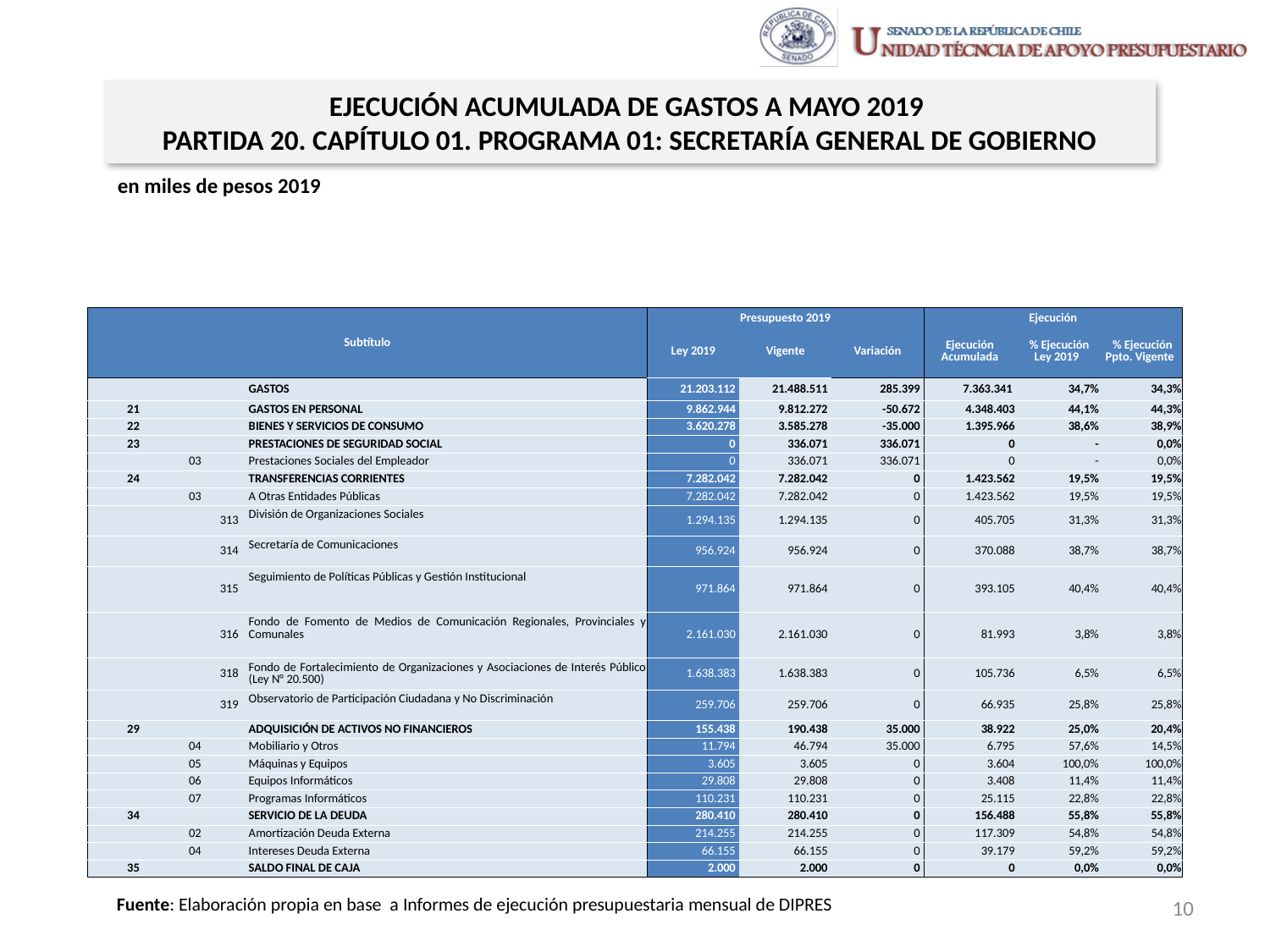

EJECUCIÓN ACUMULADA DE GASTOS A MAYO 2019
PARTIDA 20. CAPÍTULO 01. PROGRAMA 01: SECRETARÍA GENERAL DE GOBIERNO
en miles de pesos 2019
| Subtítulo |  |  |  | Presupuesto 2019 |  |  | Ejecución |  |  |
| --- | --- | --- | --- | --- | --- | --- | --- | --- | --- |
|  |  |  |  | Ley 2019 | Vigente | Variación | Ejecución Acumulada | % Ejecución Ley 2019 | % Ejecución Ppto. Vigente |
|  |  |  | GASTOS | 21.203.112 | 21.488.511 | 285.399 | 7.363.341 | 34,7% | 34,3% |
| 21 |  |  | GASTOS EN PERSONAL | 9.862.944 | 9.812.272 | -50.672 | 4.348.403 | 44,1% | 44,3% |
| 22 |  |  | BIENES Y SERVICIOS DE CONSUMO | 3.620.278 | 3.585.278 | -35.000 | 1.395.966 | 38,6% | 38,9% |
| 23 |  |  | PRESTACIONES DE SEGURIDAD SOCIAL | 0 | 336.071 | 336.071 | 0 | - | 0,0% |
|  | 03 |  | Prestaciones Sociales del Empleador | 0 | 336.071 | 336.071 | 0 | - | 0,0% |
| 24 |  |  | TRANSFERENCIAS CORRIENTES | 7.282.042 | 7.282.042 | 0 | 1.423.562 | 19,5% | 19,5% |
|  | 03 |  | A Otras Entidades Públicas | 7.282.042 | 7.282.042 | 0 | 1.423.562 | 19,5% | 19,5% |
|  |  | 313 | División de Organizaciones Sociales | 1.294.135 | 1.294.135 | 0 | 405.705 | 31,3% | 31,3% |
|  |  | 314 | Secretaría de Comunicaciones | 956.924 | 956.924 | 0 | 370.088 | 38,7% | 38,7% |
|  |  | 315 | Seguimiento de Políticas Públicas y Gestión Institucional | 971.864 | 971.864 | 0 | 393.105 | 40,4% | 40,4% |
|  |  | 316 | Fondo de Fomento de Medios de Comunicación Regionales, Provinciales y Comunales | 2.161.030 | 2.161.030 | 0 | 81.993 | 3,8% | 3,8% |
|  |  | 318 | Fondo de Fortalecimiento de Organizaciones y Asociaciones de Interés Público (Ley N° 20.500) | 1.638.383 | 1.638.383 | 0 | 105.736 | 6,5% | 6,5% |
|  |  | 319 | Observatorio de Participación Ciudadana y No Discriminación | 259.706 | 259.706 | 0 | 66.935 | 25,8% | 25,8% |
| 29 |  |  | ADQUISICIÓN DE ACTIVOS NO FINANCIEROS | 155.438 | 190.438 | 35.000 | 38.922 | 25,0% | 20,4% |
|  | 04 |  | Mobiliario y Otros | 11.794 | 46.794 | 35.000 | 6.795 | 57,6% | 14,5% |
|  | 05 |  | Máquinas y Equipos | 3.605 | 3.605 | 0 | 3.604 | 100,0% | 100,0% |
|  | 06 |  | Equipos Informáticos | 29.808 | 29.808 | 0 | 3.408 | 11,4% | 11,4% |
|  | 07 |  | Programas Informáticos | 110.231 | 110.231 | 0 | 25.115 | 22,8% | 22,8% |
| 34 |  |  | SERVICIO DE LA DEUDA | 280.410 | 280.410 | 0 | 156.488 | 55,8% | 55,8% |
|  | 02 |  | Amortización Deuda Externa | 214.255 | 214.255 | 0 | 117.309 | 54,8% | 54,8% |
|  | 04 |  | Intereses Deuda Externa | 66.155 | 66.155 | 0 | 39.179 | 59,2% | 59,2% |
| 35 |  |  | SALDO FINAL DE CAJA | 2.000 | 2.000 | 0 | 0 | 0,0% | 0,0% |
10
Fuente: Elaboración propia en base  a Informes de ejecución presupuestaria mensual de DIPRES